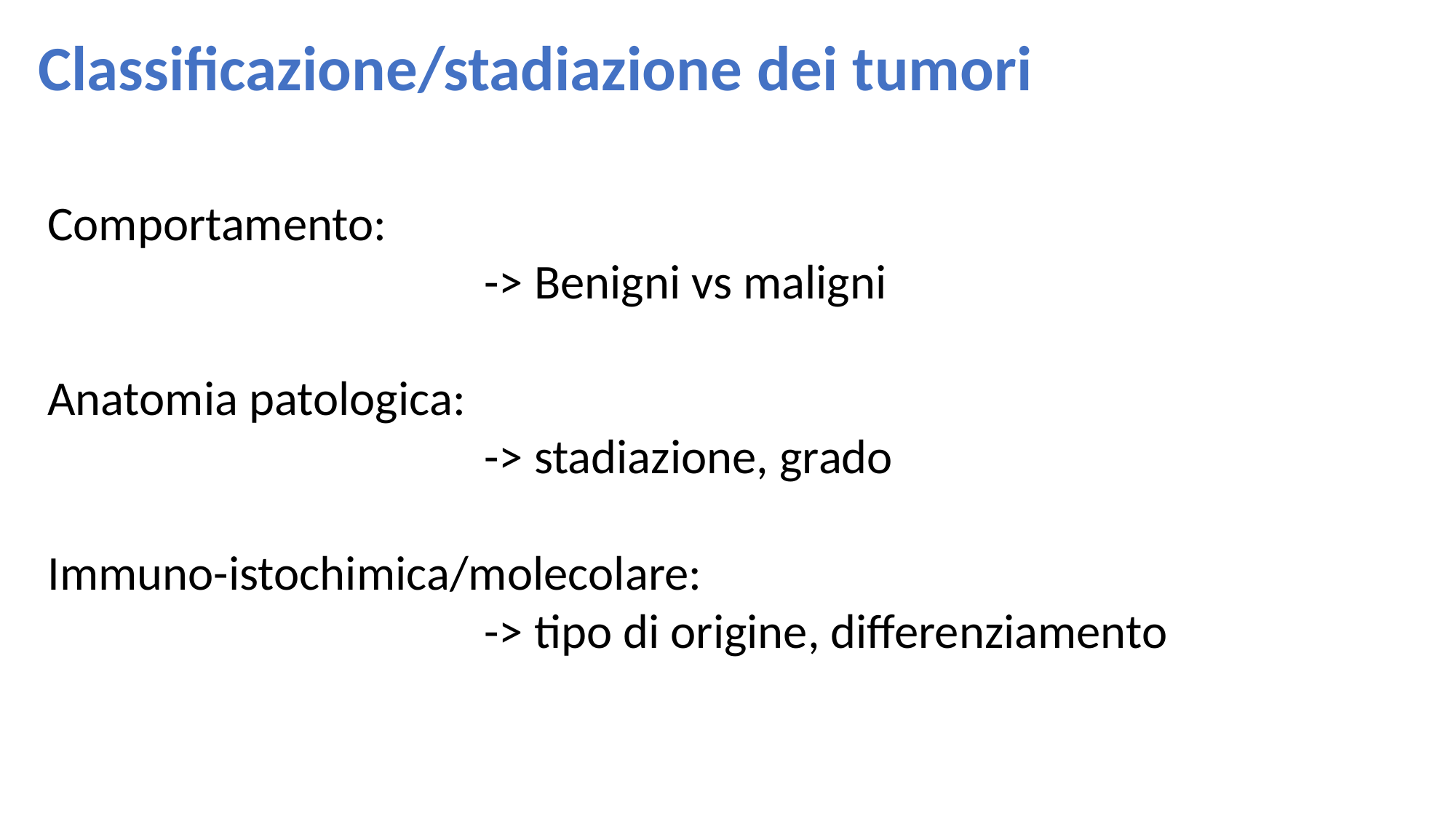

# Classificazione/stadiazione dei tumori
Comportamento:
				-> Benigni vs maligni

Anatomia patologica:
				-> stadiazione, grado

Immuno-istochimica/molecolare:
				-> tipo di origine, differenziamento